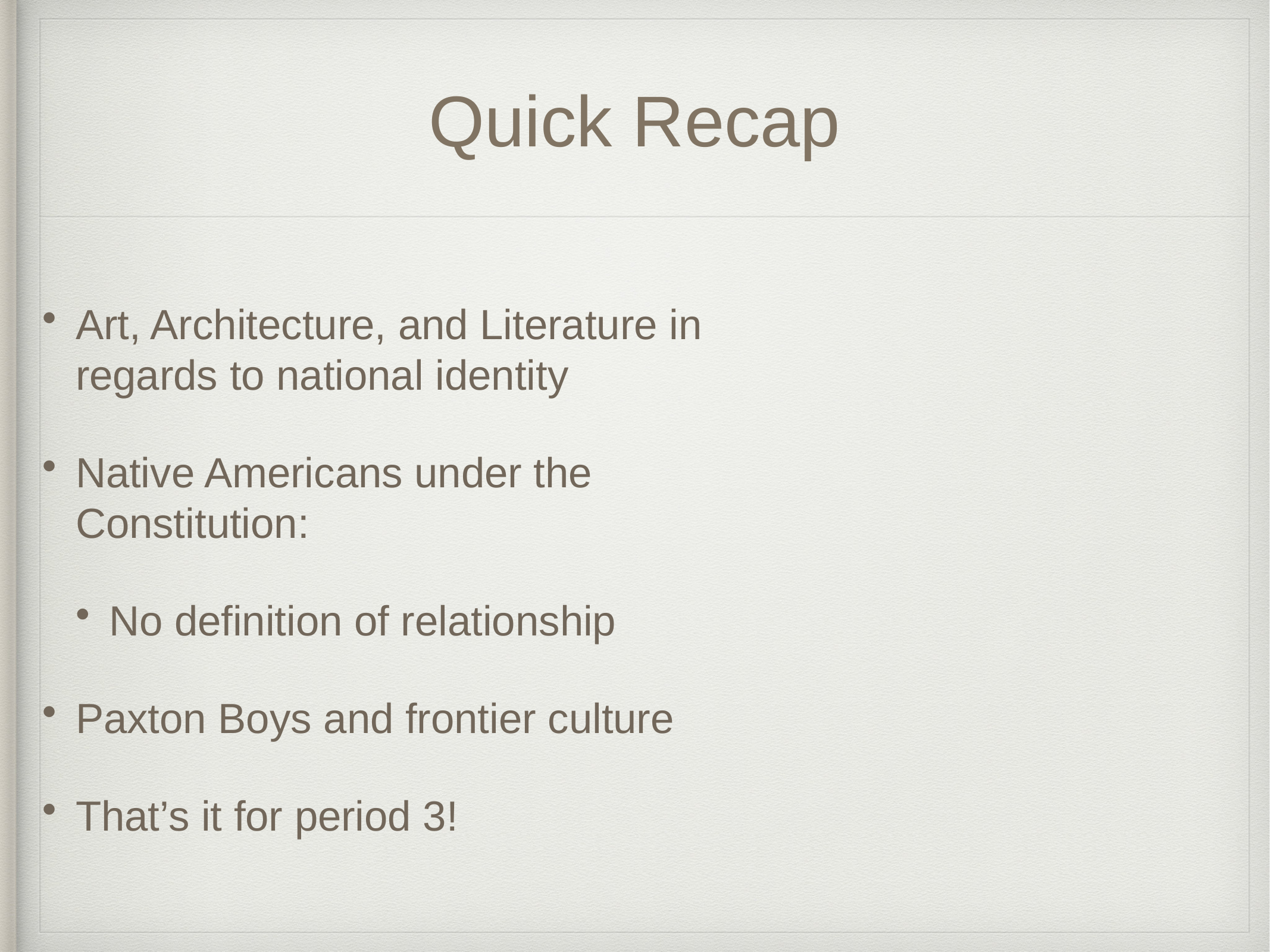

# Quick Recap
Art, Architecture, and Literature in regards to national identity
Native Americans under the Constitution:
No definition of relationship
Paxton Boys and frontier culture
That’s it for period 3!